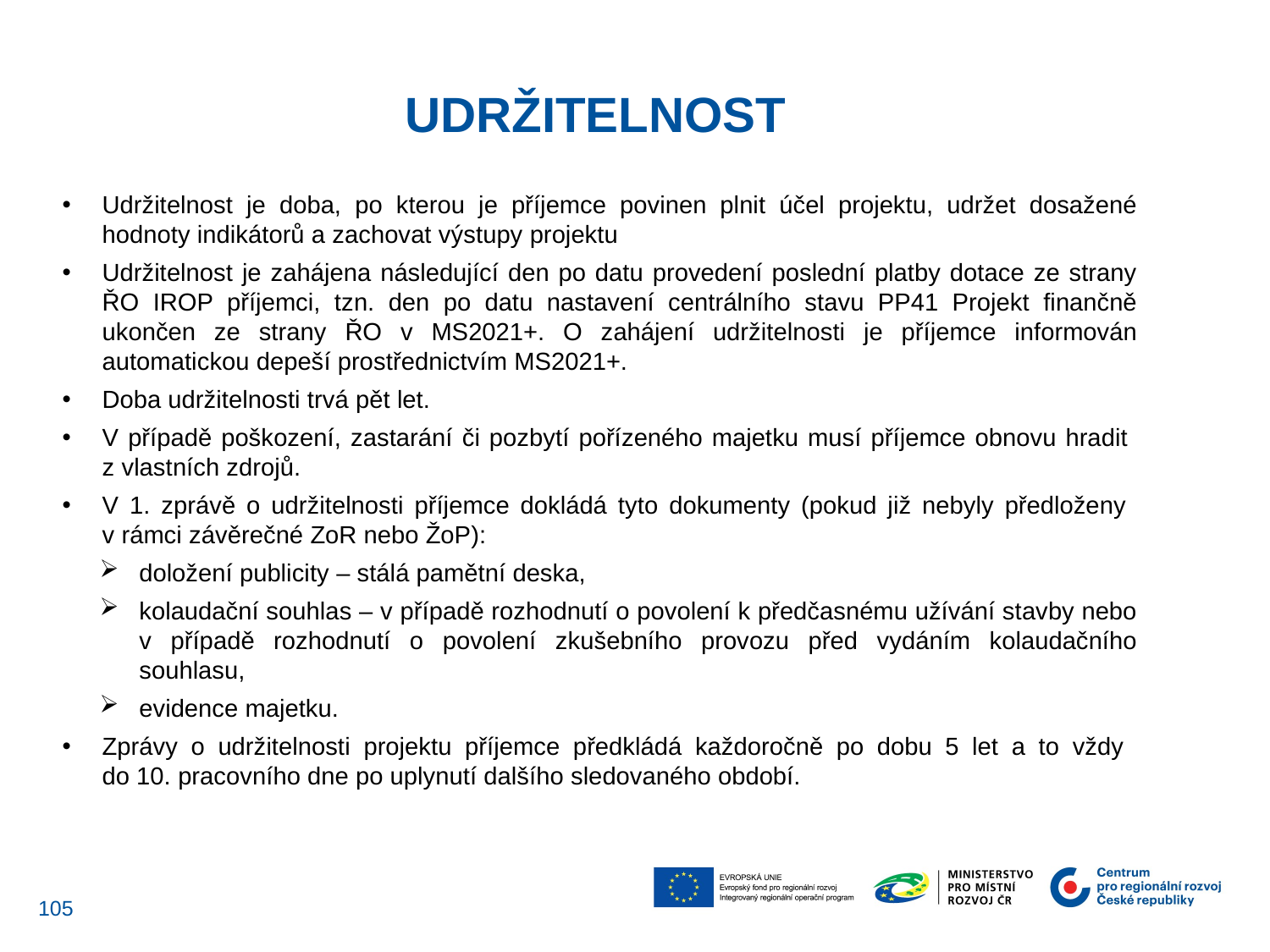

udržitelnost
Udržitelnost je doba, po kterou je příjemce povinen plnit účel projektu, udržet dosažené hodnoty indikátorů a zachovat výstupy projektu
Udržitelnost je zahájena následující den po datu provedení poslední platby dotace ze strany ŘO IROP příjemci, tzn. den po datu nastavení centrálního stavu PP41 Projekt finančně ukončen ze strany ŘO v MS2021+. O zahájení udržitelnosti je příjemce informován automatickou depeší prostřednictvím MS2021+.
Doba udržitelnosti trvá pět let.
V případě poškození, zastarání či pozbytí pořízeného majetku musí příjemce obnovu hradit
z vlastních zdrojů.
V 1. zprávě o udržitelnosti příjemce dokládá tyto dokumenty (pokud již nebyly předloženy
v rámci závěrečné ZoR nebo ŽoP):
doložení publicity – stálá pamětní deska,
kolaudační souhlas – v případě rozhodnutí o povolení k předčasnému užívání stavby nebo v případě rozhodnutí o povolení zkušebního provozu před vydáním kolaudačního souhlasu,
evidence majetku.
Zprávy o udržitelnosti projektu příjemce předkládá každoročně po dobu 5 let a to vždy
do 10. pracovního dne po uplynutí dalšího sledovaného období.

105